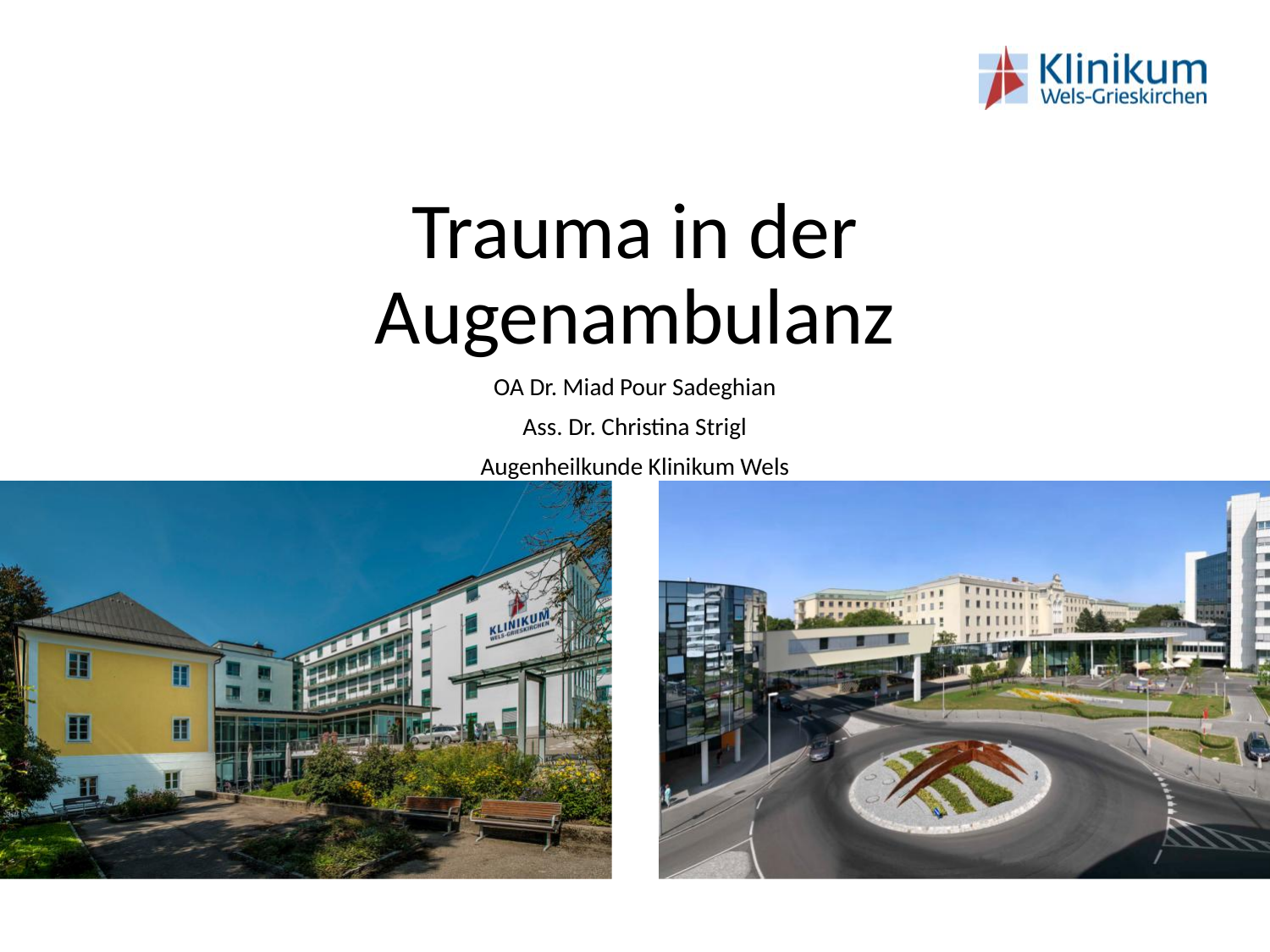

# Trauma in der Augenambulanz
OA Dr. Miad Pour Sadeghian
Ass. Dr. Christina Strigl
Augenheilkunde Klinikum Wels